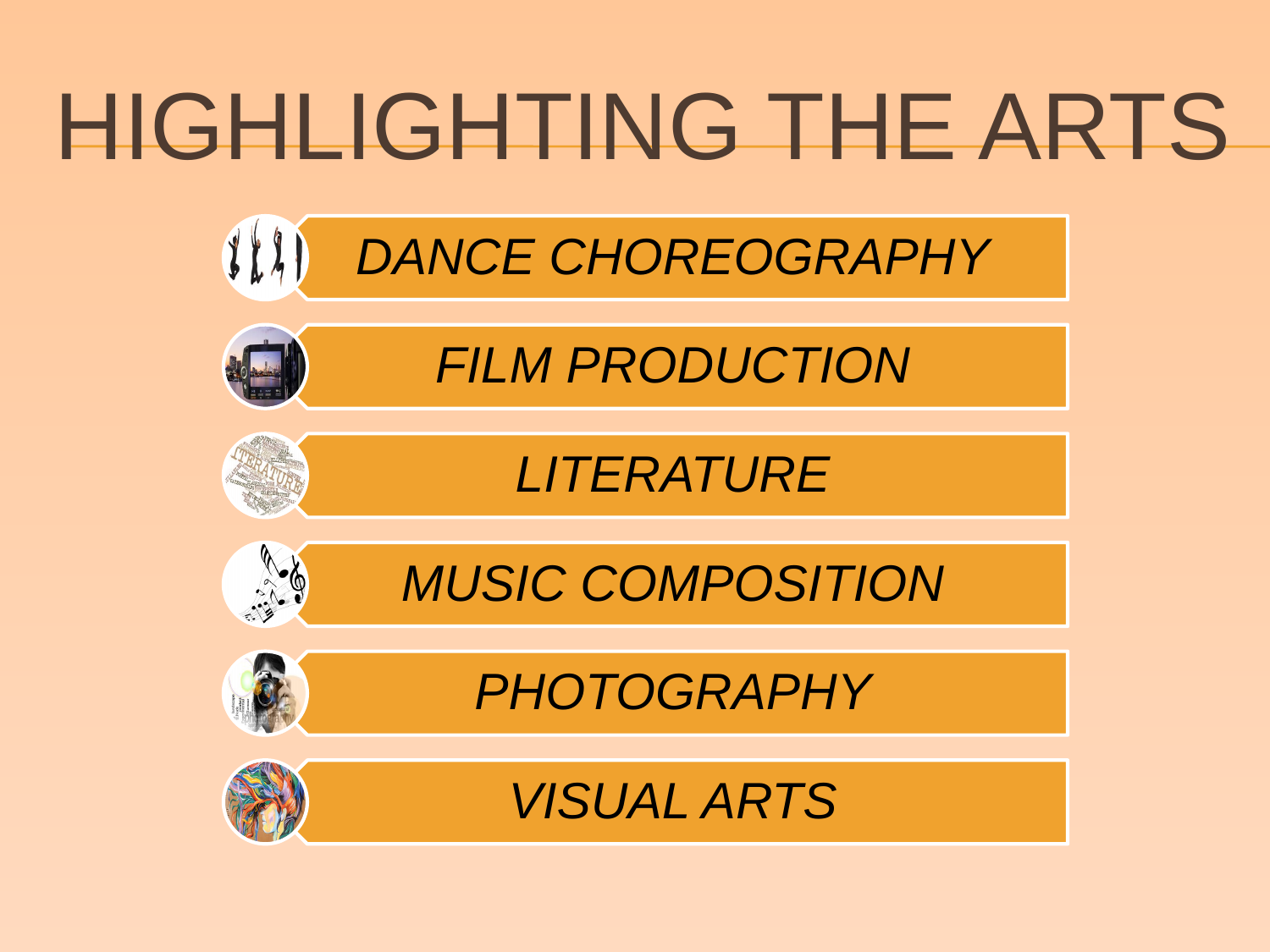

# HIGHLIGHTING THE ARTS
DANCE CHOREOGRAPHY
FILM PRODUCTION
LITERATURE
MUSIC COMPOSITION
PHOTOGRAPHY
VISUAL ARTS